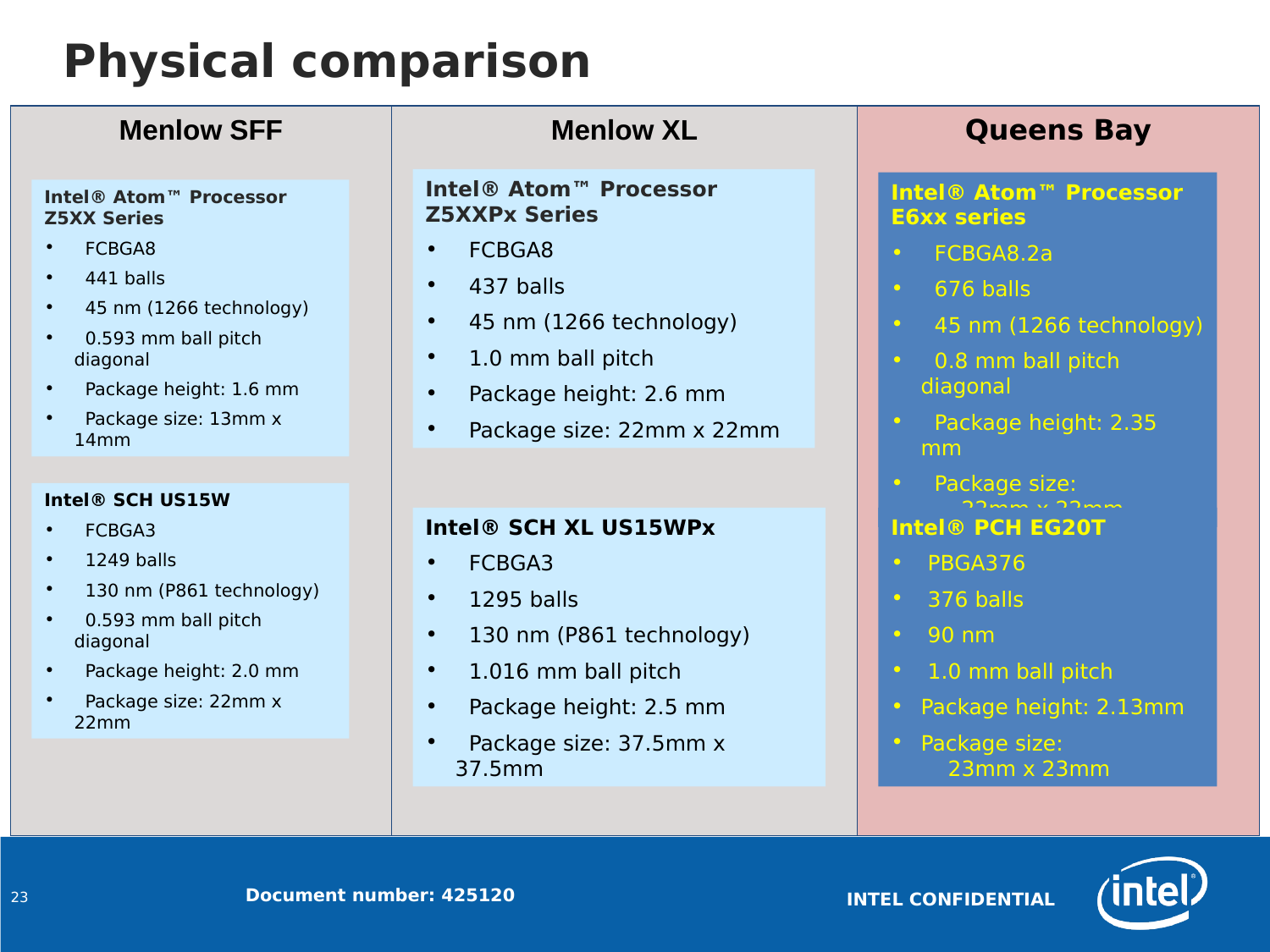

Physical comparison
Menlow SFF
Menlow XL
Queens Bay
Intel® Atom™ Processor Z5XXPx Series
  FCBGA8
  437 balls
  45 nm (1266 technology)
  1.0 mm ball pitch
  Package height: 2.6 mm
  Package size: 22mm x 22mm
Intel® Atom™ Processor E6xx series
  FCBGA8.2a
  676 balls
  45 nm (1266 technology)
  0.8 mm ball pitch diagonal
  Package height: 2.35 mm
  Package size:
      22mm x 22mm
Intel® Atom™ Processor Z5XX Series
  FCBGA8
  441 balls
  45 nm (1266 technology)
  0.593 mm ball pitch diagonal
  Package height: 1.6 mm
  Package size: 13mm x 14mm
Intel® SCH US15W
  FCBGA3
  1249 balls
  130 nm (P861 technology)
  0.593 mm ball pitch diagonal
  Package height: 2.0 mm
  Package size: 22mm x 22mm
Intel® SCH XL US15WPx
  FCBGA3
  1295 balls
  130 nm (P861 technology)
  1.016 mm ball pitch
  Package height: 2.5 mm
  Package size: 37.5mm x 37.5mm
Intel® PCH EG20T
 PBGA376
 376 balls
 90 nm
 1.0 mm ball pitch
Package height: 2.13mm
Package size:
    23mm x 23mm
23